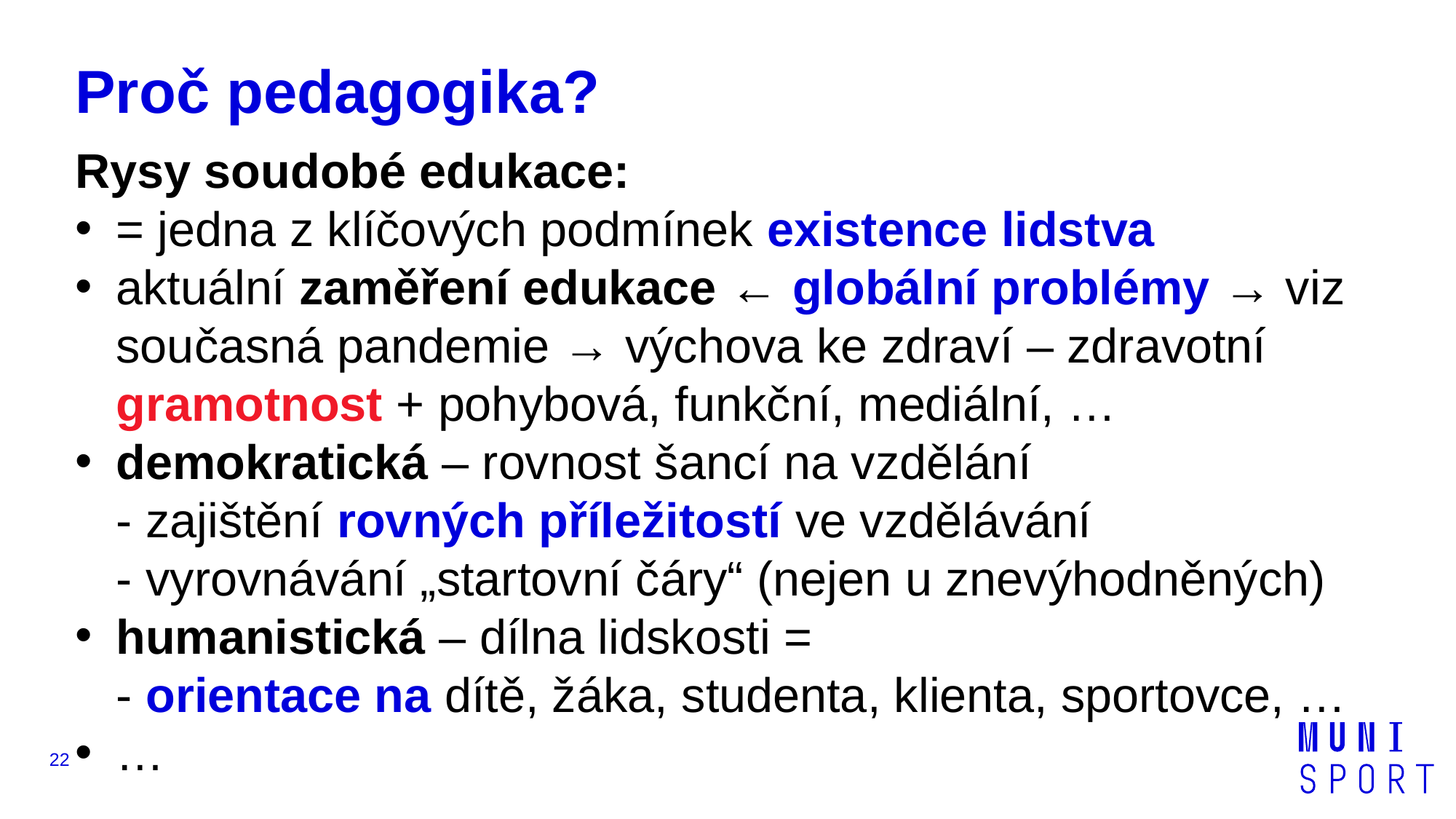

Proč pedagogika?
Rysy soudobé edukace:
= jedna z klíčových podmínek existence lidstva
aktuální zaměření edukace ← globální problémy → viz současná pandemie → výchova ke zdraví – zdravotní gramotnost + pohybová, funkční, mediální, …
demokratická – rovnost šancí na vzdělání
- zajištění rovných příležitostí ve vzdělávání
- vyrovnávání „startovní čáry“ (nejen u znevýhodněných)
humanistická – dílna lidskosti =
- orientace na dítě, žáka, studenta, klienta, sportovce, …
…
22